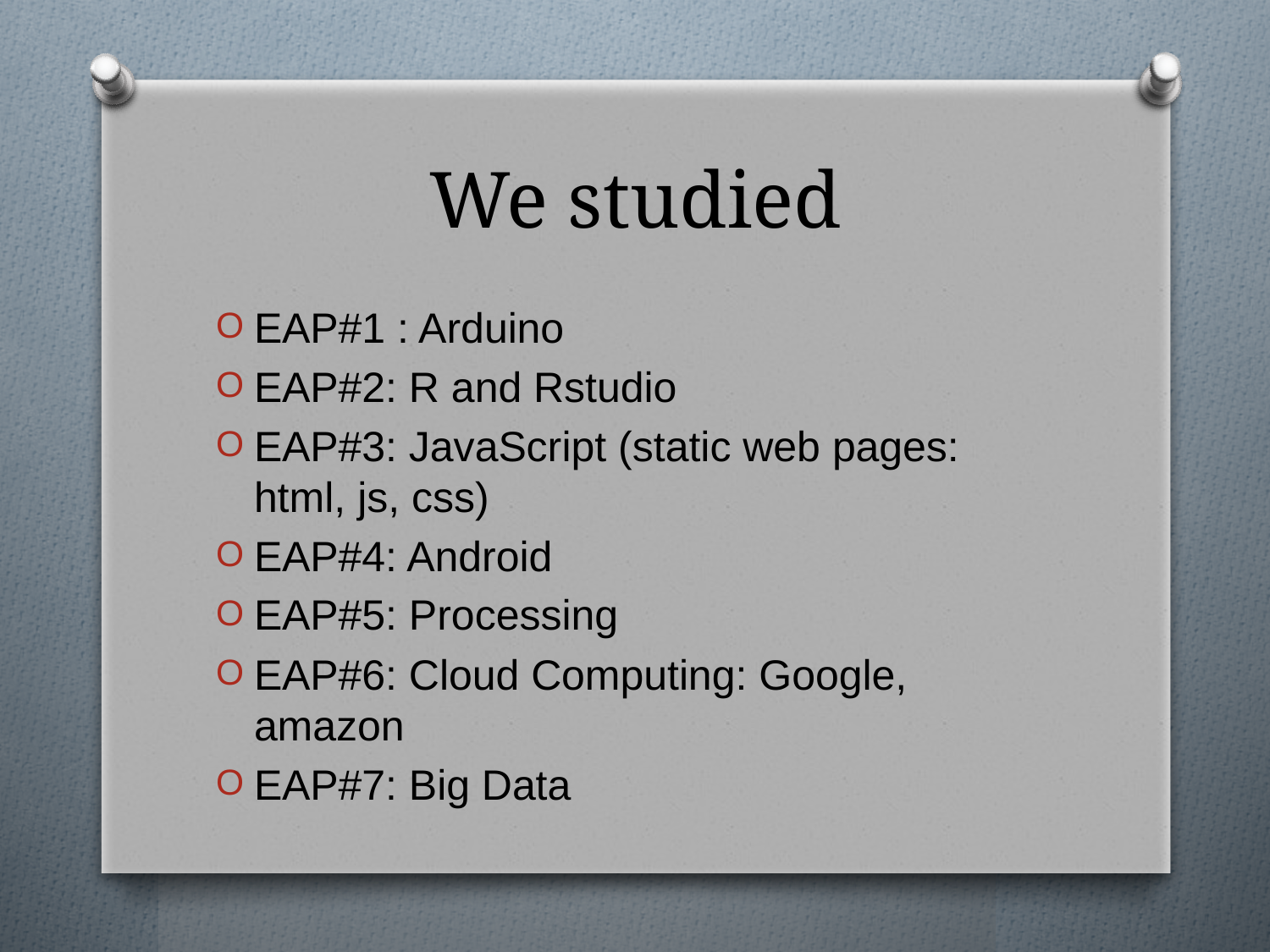

# We studied
EAP#1 : Arduino
EAP#2: R and Rstudio
EAP#3: JavaScript (static web pages: html, js, css)
EAP#4: Android
EAP#5: Processing
EAP#6: Cloud Computing: Google, amazon
EAP#7: Big Data